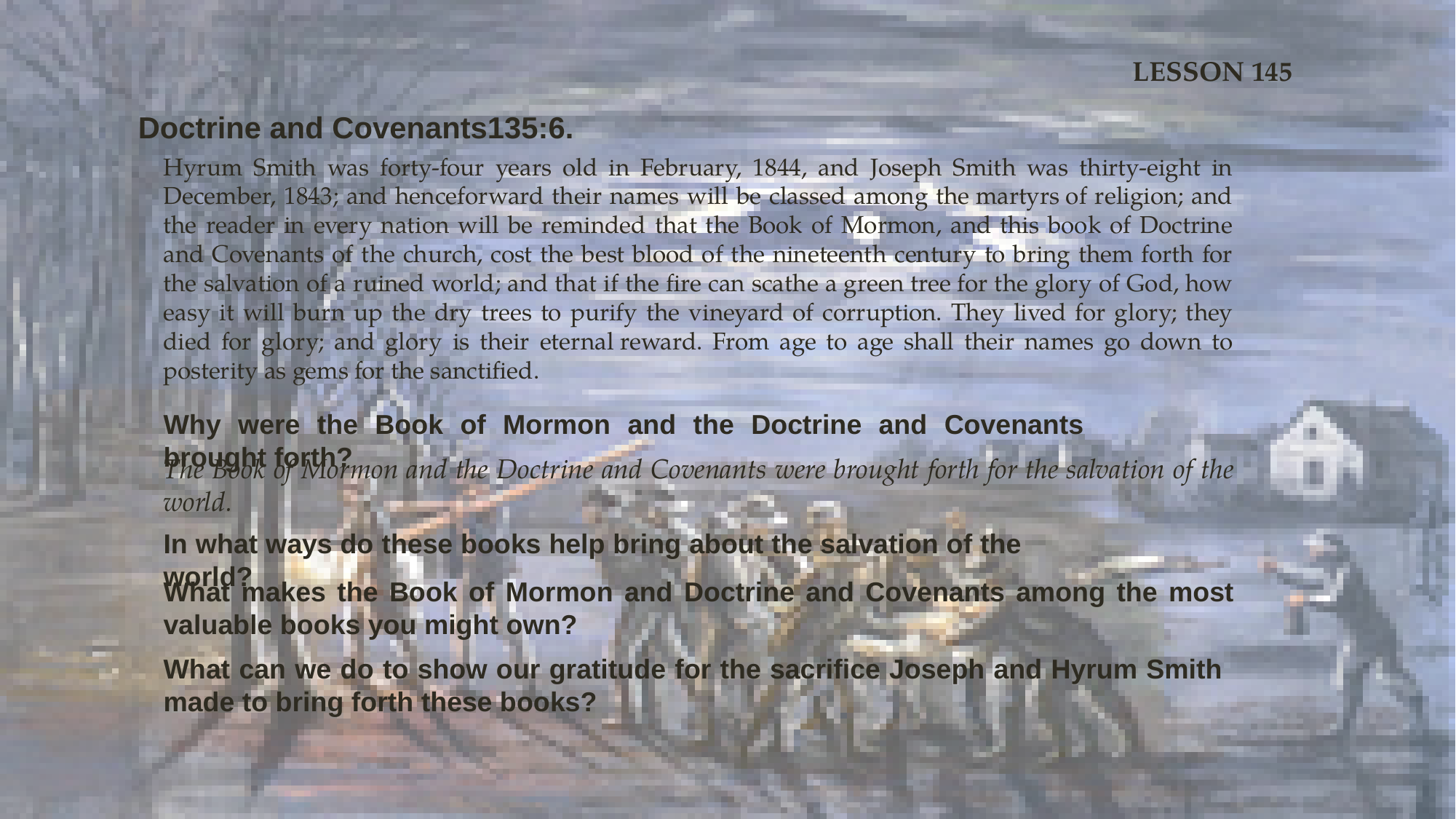

LESSON 145
Doctrine and Covenants135:6.
Hyrum Smith was forty-four years old in February, 1844, and Joseph Smith was thirty-eight in December, 1843; and henceforward their names will be classed among the martyrs of religion; and the reader in every nation will be reminded that the Book of Mormon, and this book of Doctrine and Covenants of the church, cost the best blood of the nineteenth century to bring them forth for the salvation of a ruined world; and that if the fire can scathe a green tree for the glory of God, how easy it will burn up the dry trees to purify the vineyard of corruption. They lived for glory; they died for glory; and glory is their eternal reward. From age to age shall their names go down to posterity as gems for the sanctified.
Why were the Book of Mormon and the Doctrine and Covenants brought forth?
The Book of Mormon and the Doctrine and Covenants were brought forth for the salvation of the world.
In what ways do these books help bring about the salvation of the world?
What makes the Book of Mormon and Doctrine and Covenants among the most valuable books you might own?
What can we do to show our gratitude for the sacrifice Joseph and Hyrum Smith made to bring forth these books?